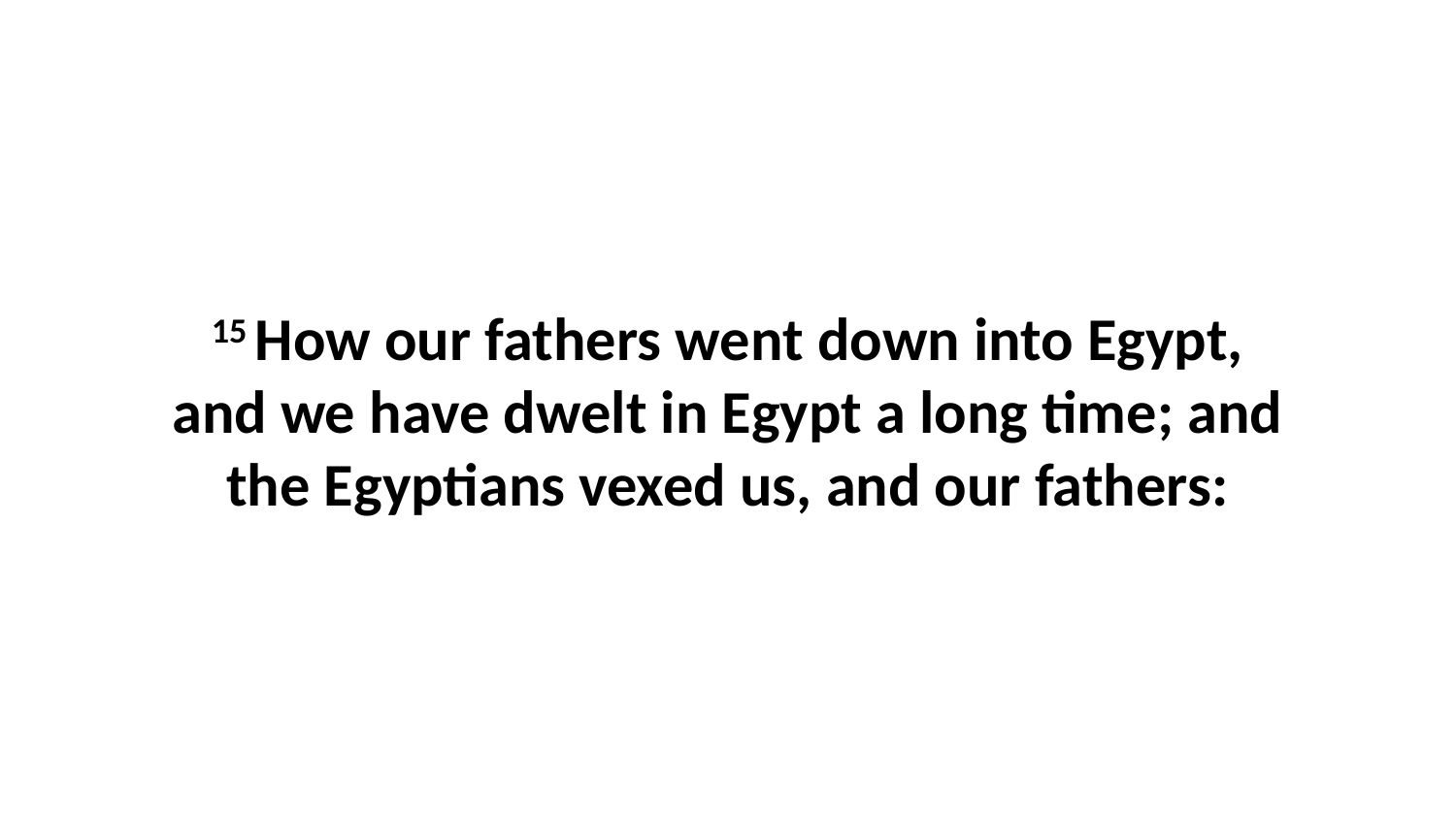

15 How our fathers went down into Egypt, and we have dwelt in Egypt a long time; and the Egyptians vexed us, and our fathers: